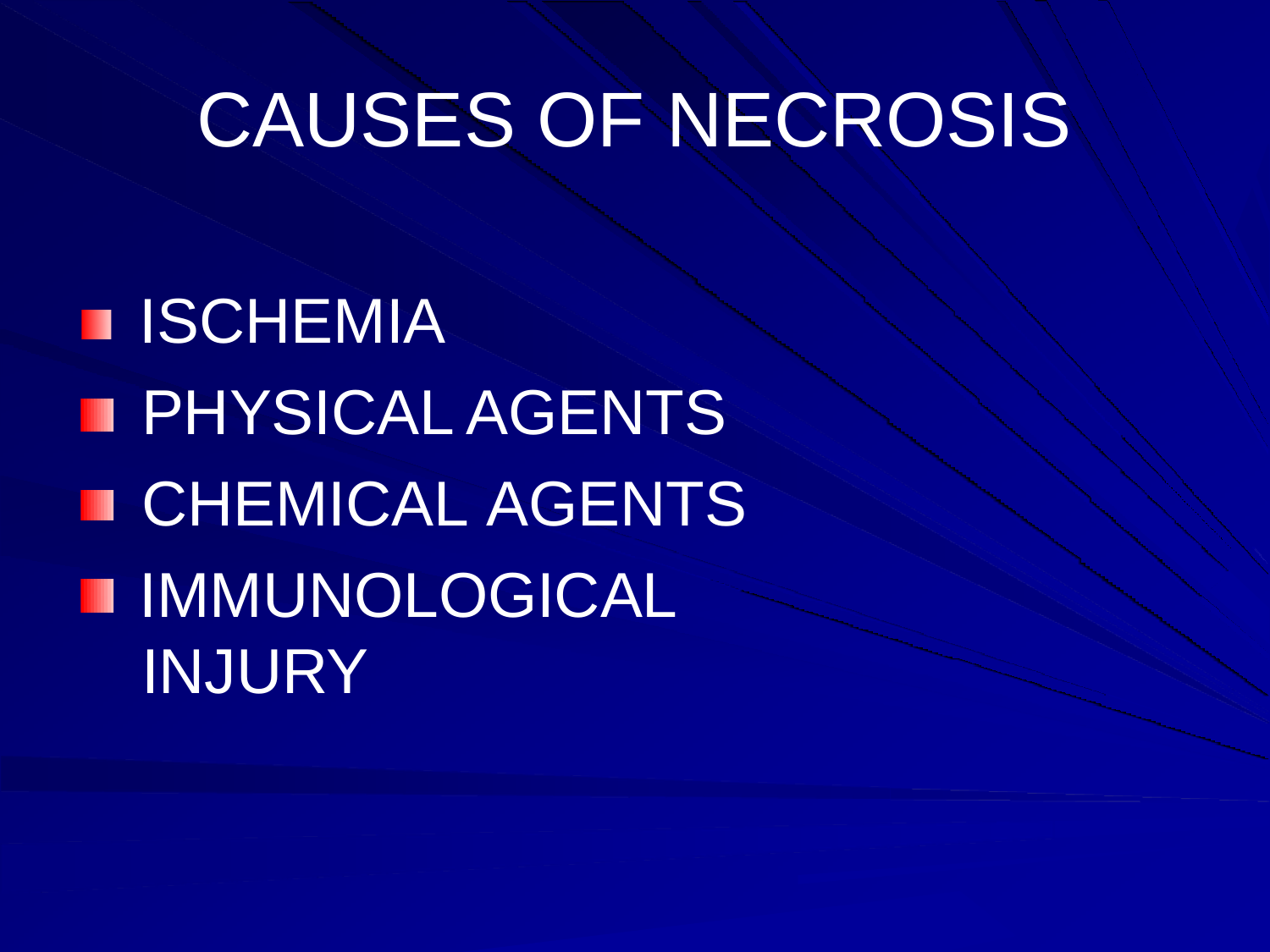

# CAUSES OF NECROSIS

ISCHEMIA  PHYSICAL AGENTS  CHEMICAL AGENTS
IMMUNOLOGICAL INJURY